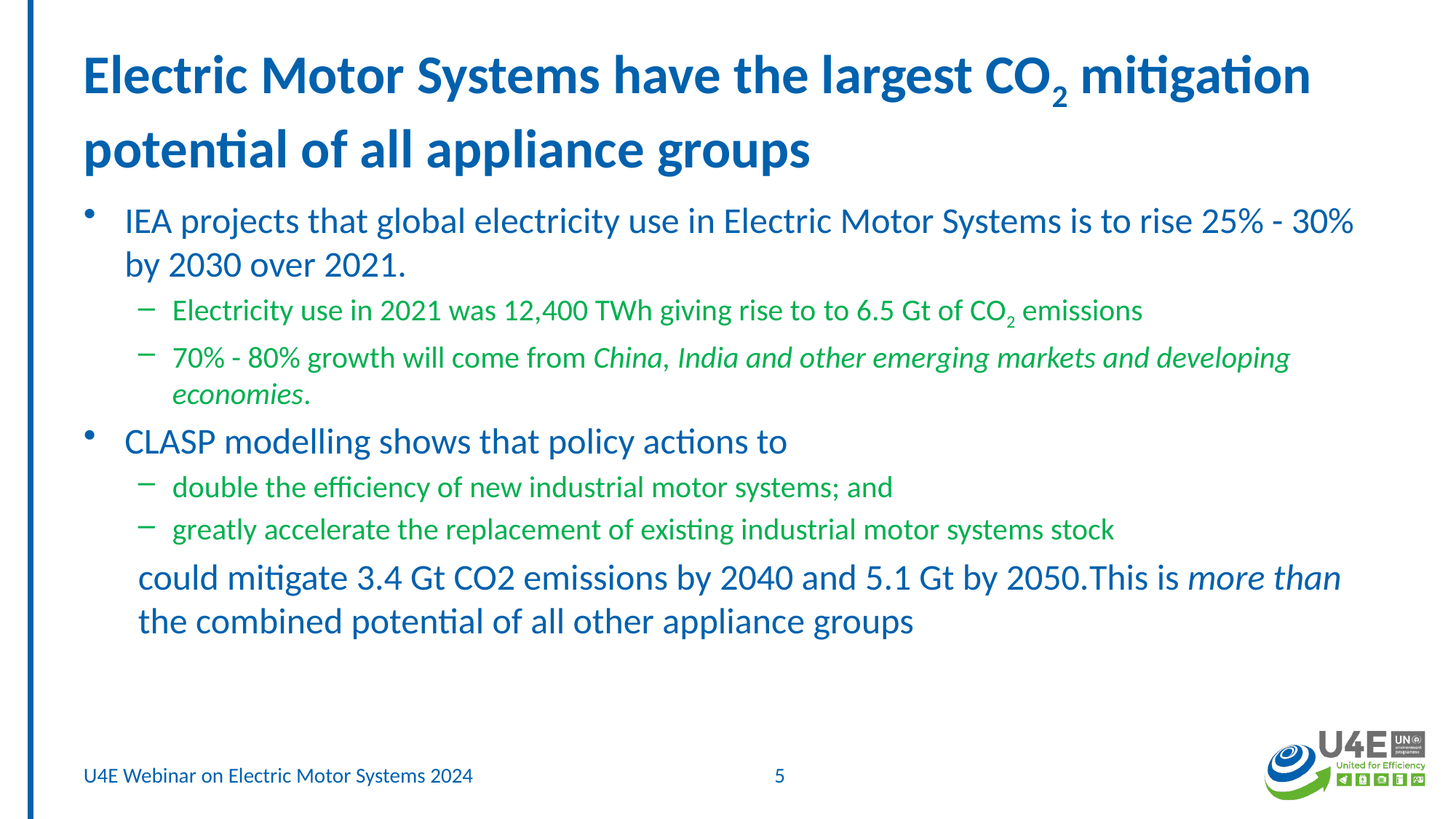

# Electric Motor Systems have the largest CO2 mitigation potential of all appliance groups
IEA projects that global electricity use in Electric Motor Systems is to rise 25% - 30% by 2030 over 2021.
Electricity use in 2021 was 12,400 TWh giving rise to to 6.5 Gt of CO2 emissions
70% - 80% growth will come from China, India and other emerging markets and developing economies.
CLASP modelling shows that policy actions to
double the efficiency of new industrial motor systems; and
greatly accelerate the replacement of existing industrial motor systems stock
could mitigate 3.4 Gt CO2 emissions by 2040 and 5.1 Gt by 2050.This is more than the combined potential of all other appliance groups
U4E Webinar on Electric Motor Systems 2024
5